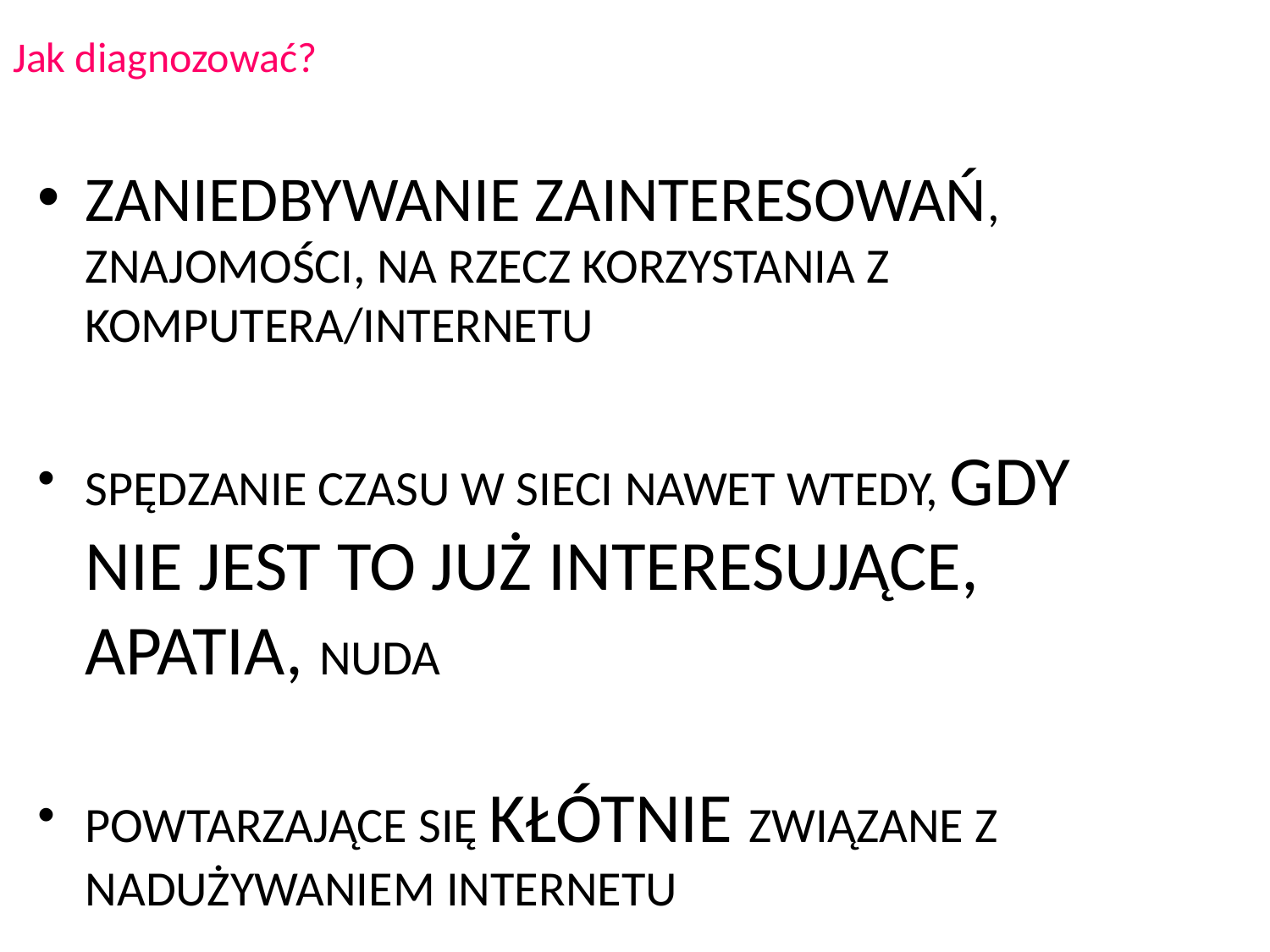

# Jak diagnozować?

ZANIEDBYWANIE ZAINTERESOWAŃ,  ZNAJOMOŚCI, NA RZECZ KORZYSTANIA Z KOMPUTERA/INTERNETU

SPĘDZANIE CZASU W SIECI NAWET WTEDY, GDY NIE JEST TO JUŻ INTERESUJĄCE, APATIA, NUDA

POWTARZAJĄCE SIĘ KŁÓTNIE ZWIĄZANE Z NADUŻYWANIEM INTERNETU